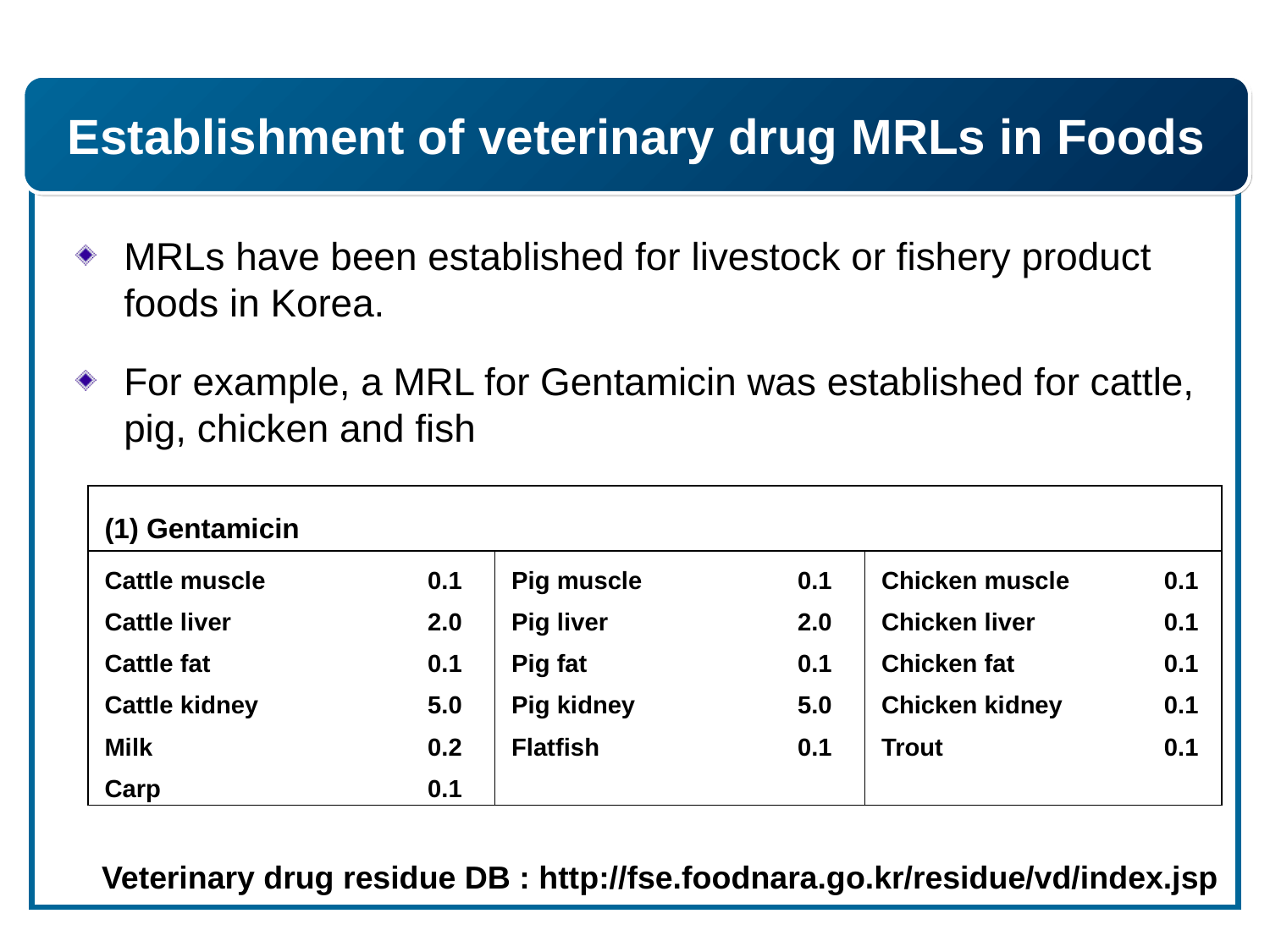

Establishment of veterinary drug MRLs in Foods
MRLs have been established for livestock or fishery product foods in Korea.

For example, a MRL for Gentamicin was established for cattle, pig, chicken and fish
| (1) Gentamicin |  |  |  |  |  |
| --- | --- | --- | --- | --- | --- |
| Cattle muscle Cattle liver Cattle fat Cattle kidney Milk Carp | 0.1 2.0 0.1 5.0 0.2 0.1 | Pig muscle Pig liver Pig fat Pig kidney Flatfish | 0.1 2.0 0.1 5.0 0.1 | Chicken muscle Chicken liver Chicken fat Chicken kidney Trout | 0.1 0.1 0.1 0.1 0.1 |

Veterinary drug residue DB : http://fse.foodnara.go.kr/residue/vd/index.jsp